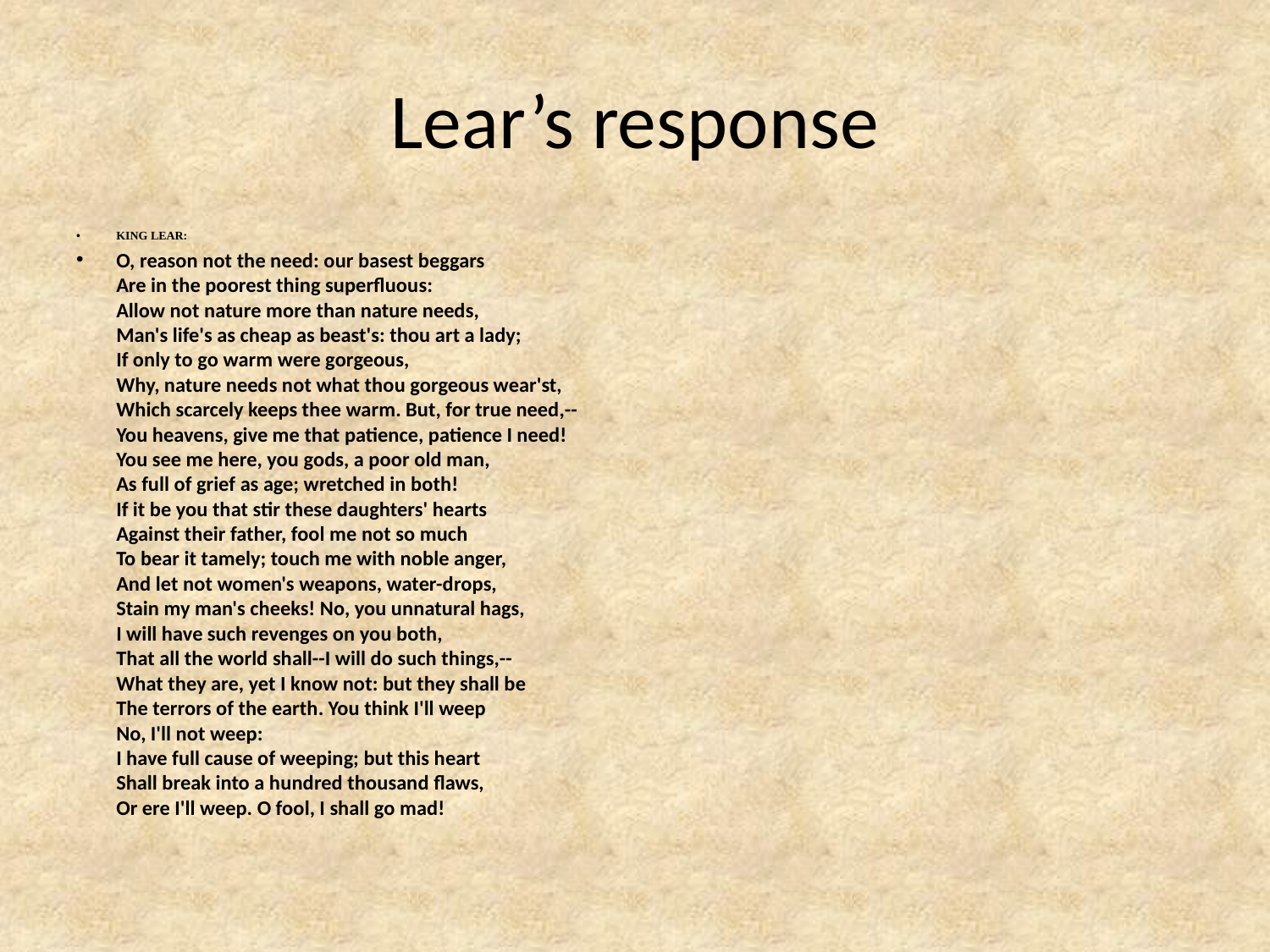

# Lear’s response
KING LEAR:
O, reason not the need: our basest beggars
Are in the poorest thing superfluous:
Allow not nature more than nature needs,
Man's life's as cheap as beast's: thou art a lady;
If only to go warm were gorgeous,
Why, nature needs not what thou gorgeous wear'st,
Which scarcely keeps thee warm. But, for true need,--
You heavens, give me that patience, patience I need!
You see me here, you gods, a poor old man,
As full of grief as age; wretched in both!
If it be you that stir these daughters' hearts
Against their father, fool me not so much
To bear it tamely; touch me with noble anger,
And let not women's weapons, water-drops,
Stain my man's cheeks! No, you unnatural hags,
I will have such revenges on you both,
That all the world shall--I will do such things,--
What they are, yet I know not: but they shall be
The terrors of the earth. You think I'll weep
No, I'll not weep:
I have full cause of weeping; but this heart
Shall break into a hundred thousand flaws,
Or ere I'll weep. O fool, I shall go mad!